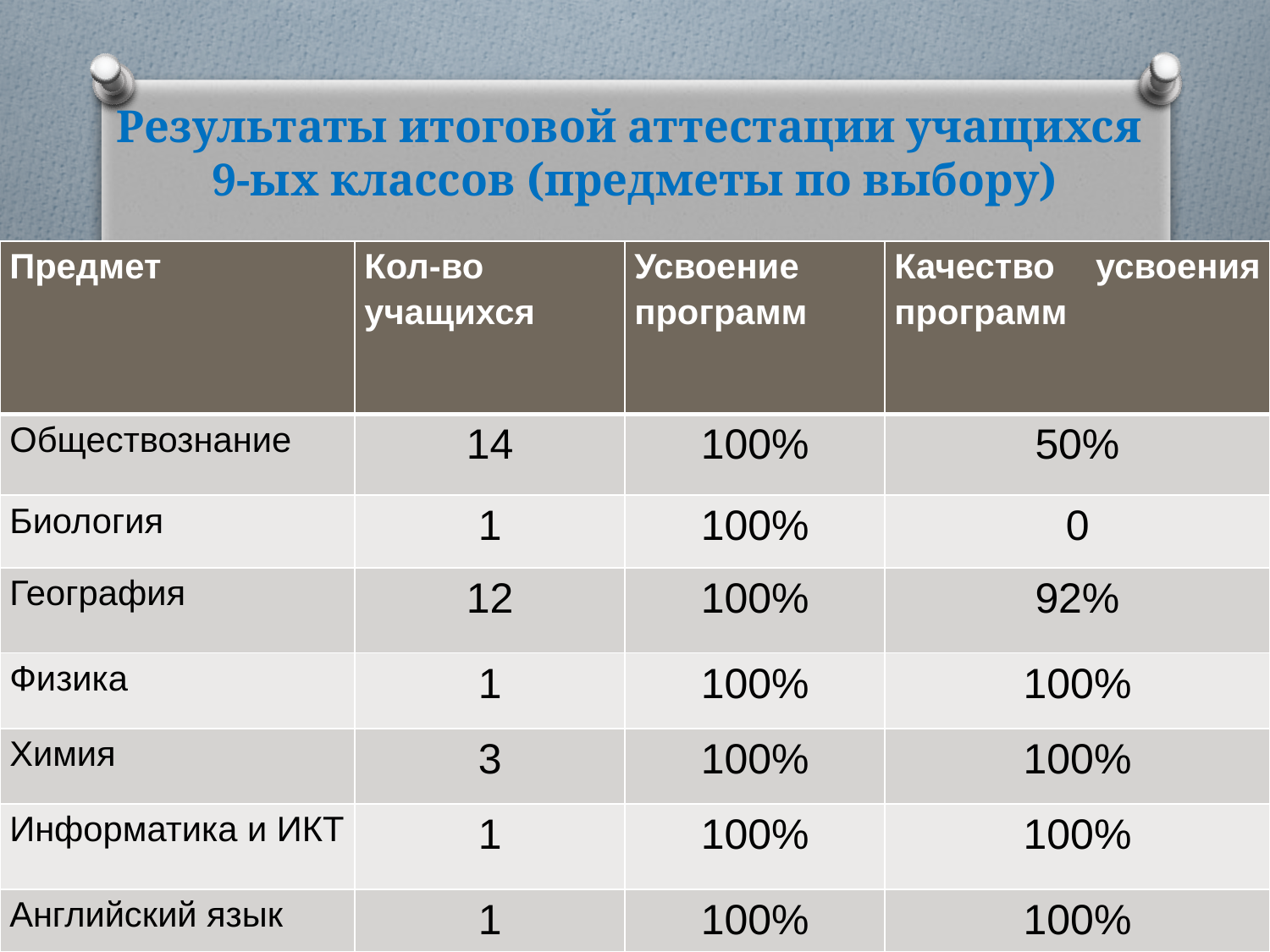

# Результаты итоговой аттестации учащихся 9-ых классов (предметы по выбору)
| Предмет | Кол-во учащихся | Усвоение программ | Качество усвоения программ |
| --- | --- | --- | --- |
| Обществознание | 14 | 100% | 50% |
| Биология | 1 | 100% | 0 |
| География | 12 | 100% | 92% |
| Физика | 1 | 100% | 100% |
| Химия | 3 | 100% | 100% |
| Информатика и ИКТ | 1 | 100% | 100% |
| Английский язык | 1 | 100% | 100% |